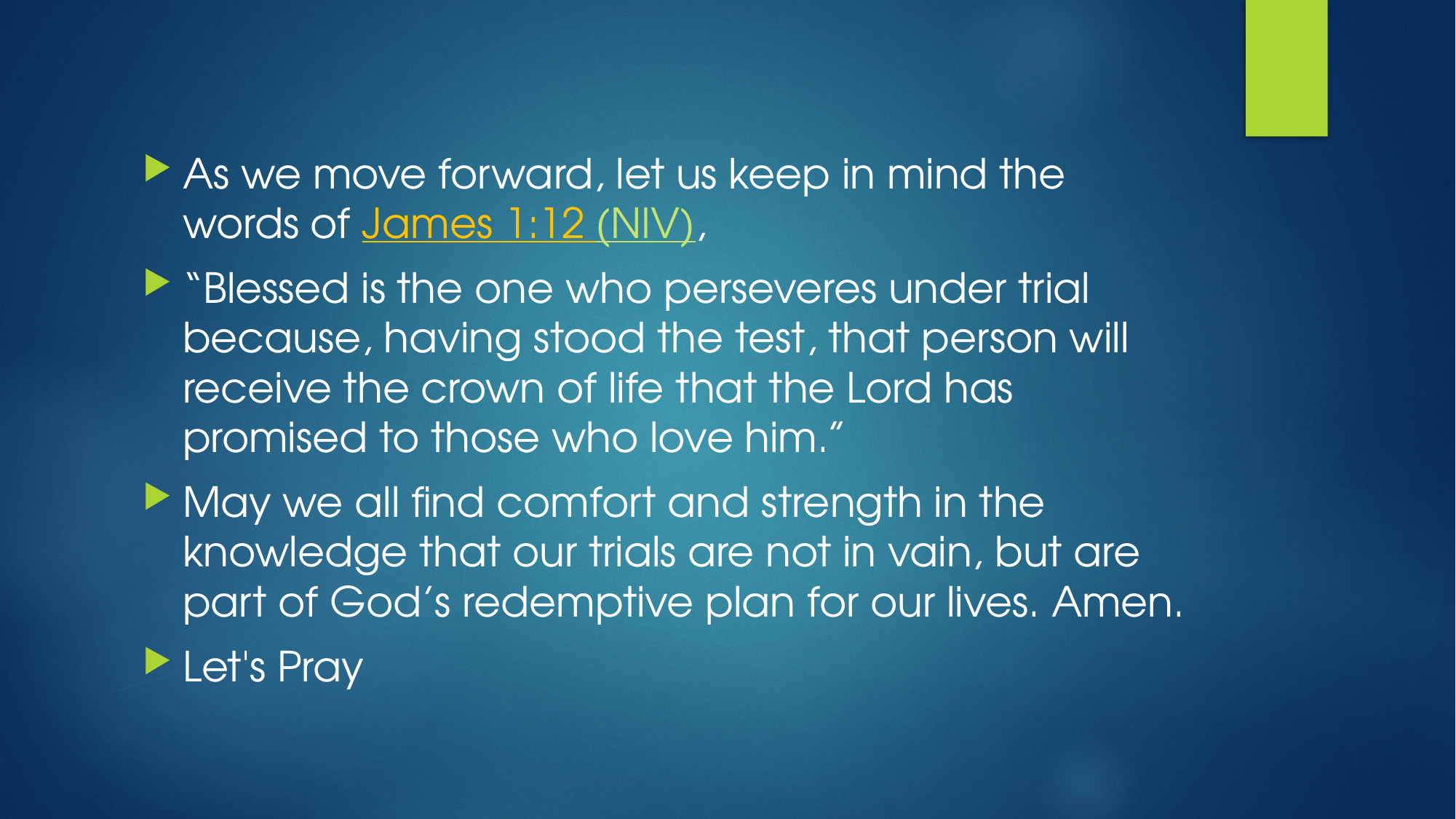

As we move forward, let us keep in mind the words of James 1:12 (NIV),
“Blessed is the one who perseveres under trial because, having stood the test, that person will receive the crown of life that the Lord has promised to those who love him.”
May we all find comfort and strength in the knowledge that our trials are not in vain, but are part of God’s redemptive plan for our lives. Amen.
Let's Pray